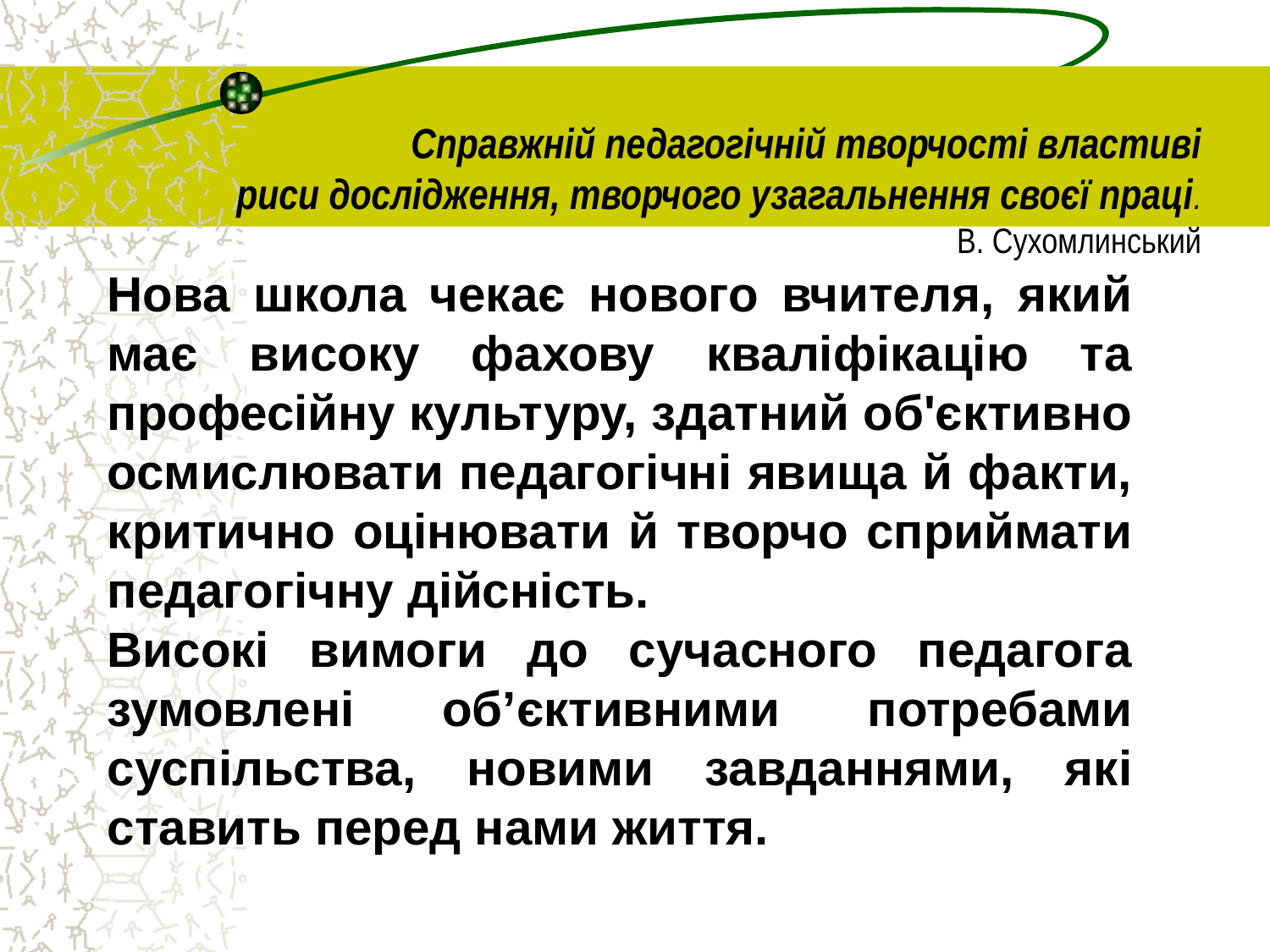

Справжній педагогічній творчості властиві
риси дослідження, творчого узагальнення своєї праці.
В. Сухомлинський

Нова школа чекає нового вчителя, який має високу фахову кваліфікацію та професійну культуру, здатний об'єктивно осмислювати педагогічні явища й факти, критично оцінювати й творчо сприймати педагогічну дійсність.
Високі вимоги до сучасного педагога зумовлені об’єктивними потребами суспільства, новими завданнями, які ставить перед нами життя.